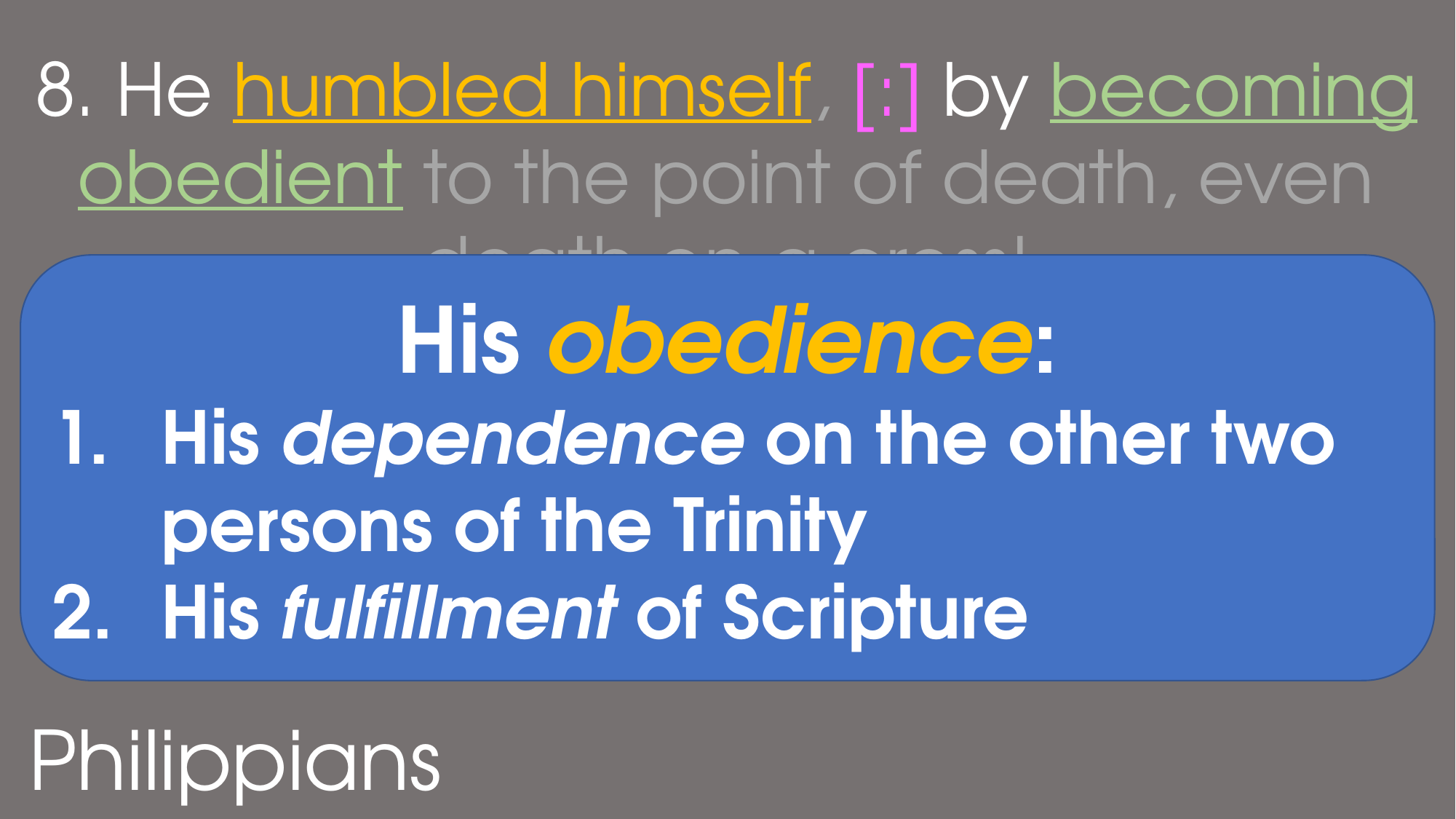

8. He humbled himself, [:] by becoming obedient to the point of death, even death on a cross!
His obedience:
His dependence on the other two persons of the Trinity
His fulfillment of Scripture
Philippians